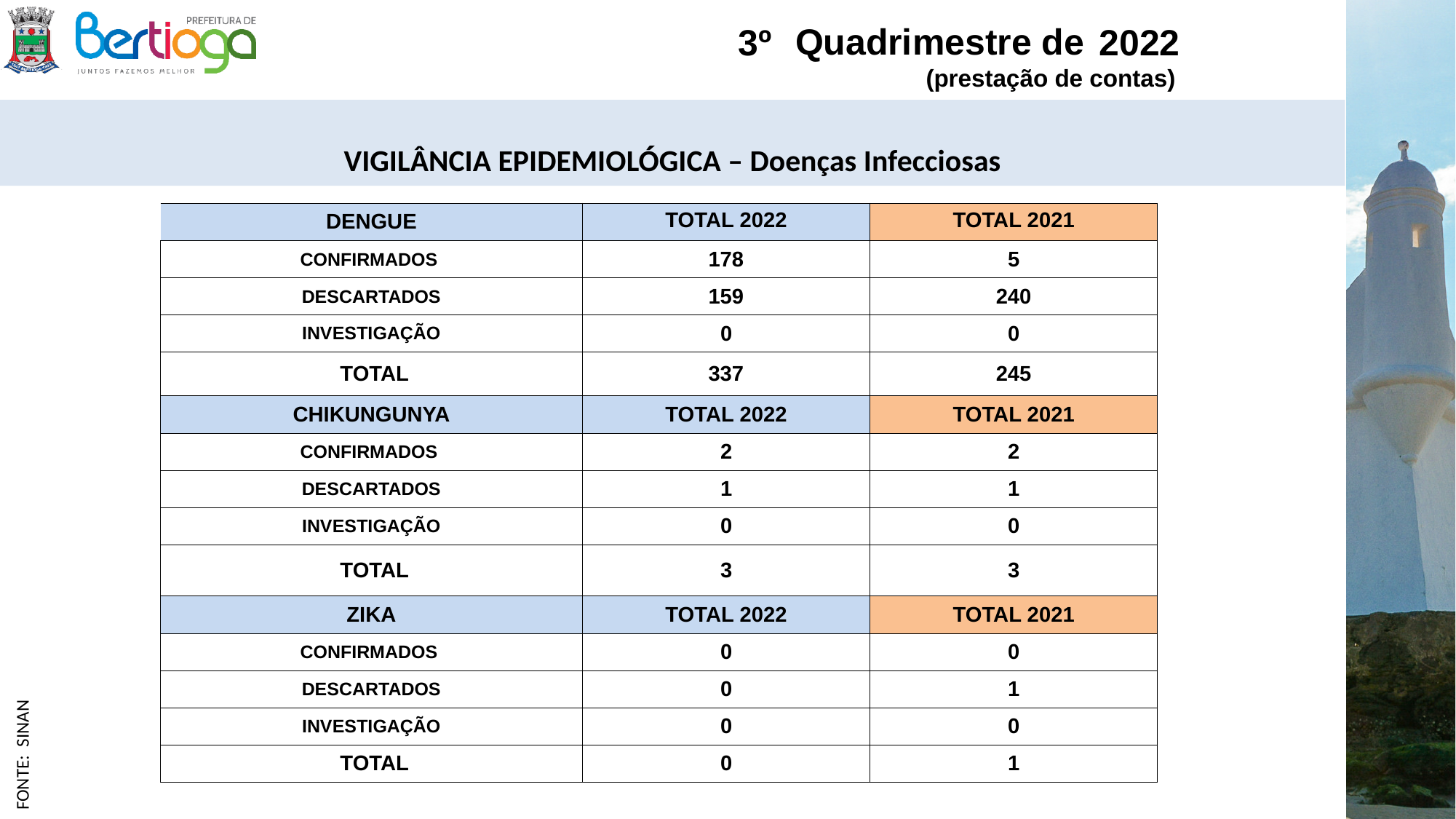

3º
2022
VIGILÂNCIA EPIDEMIOLÓGICA – Doenças Infecciosas
| DENGUE | TOTAL 2022 | TOTAL 2021 |
| --- | --- | --- |
| CONFIRMADOS | 178 | 5 |
| DESCARTADOS | 159 | 240 |
| INVESTIGAÇÃO | 0 | 0 |
| TOTAL | 337 | 245 |
| CHIKUNGUNYA | TOTAL 2022 | TOTAL 2021 |
| CONFIRMADOS | 2 | 2 |
| DESCARTADOS | 1 | 1 |
| INVESTIGAÇÃO | 0 | 0 |
| TOTAL | 3 | 3 |
| ZIKA | TOTAL 2022 | TOTAL 2021 |
| CONFIRMADOS | 0 | 0 |
| DESCARTADOS | 0 | 1 |
| INVESTIGAÇÃO | 0 | 0 |
| TOTAL | 0 | 1 |
FONTE:  SINAN